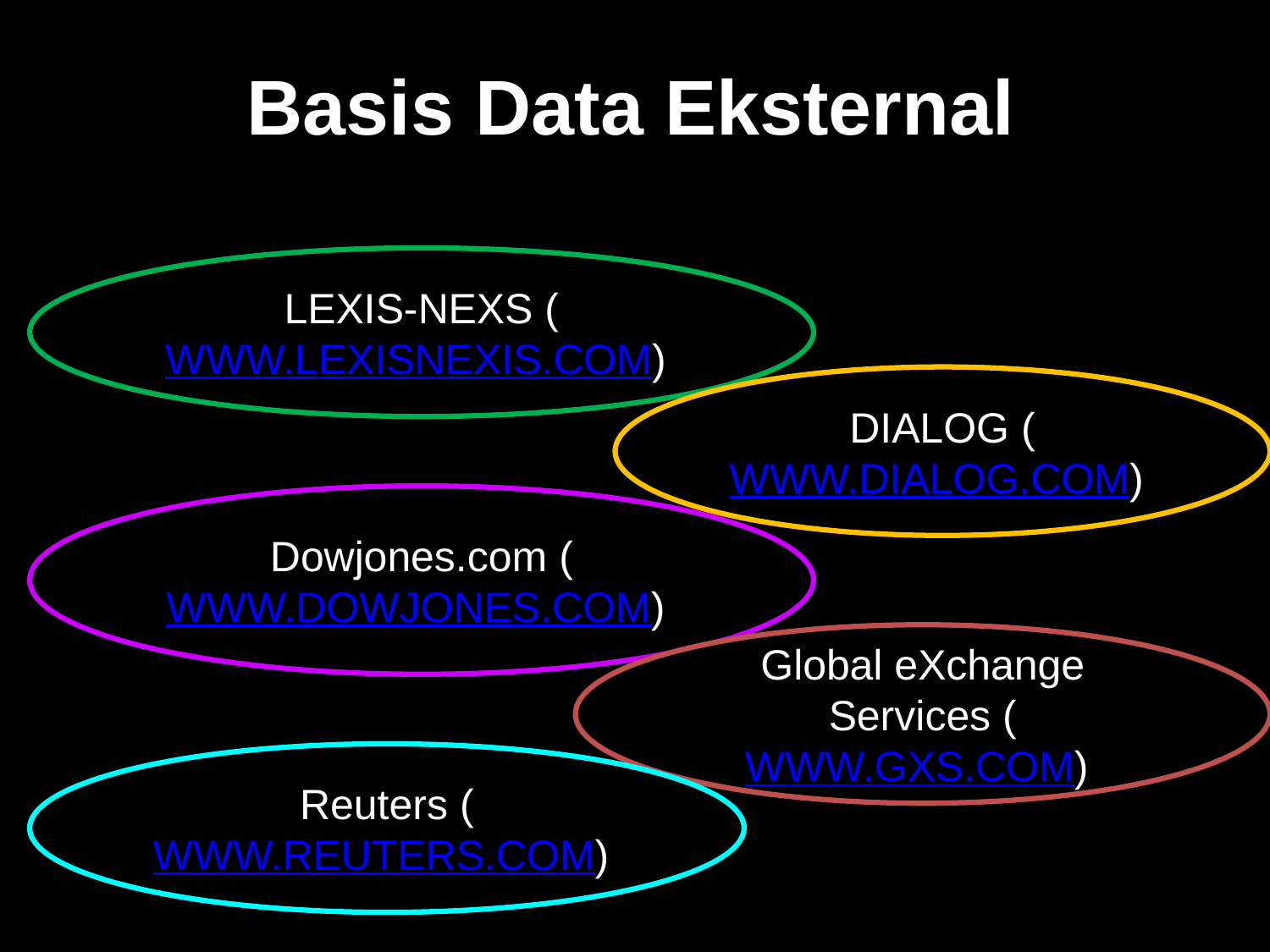

# Basis Data Eksternal
LEXIS-NEXS (WWW.LEXISNEXIS.COM)
DIALOG (WWW.DIALOG.COM)
Dowjones.com (WWW.DOWJONES.COM)
Global eXchange Services (WWW.GXS.COM)
Reuters (WWW.REUTERS.COM)